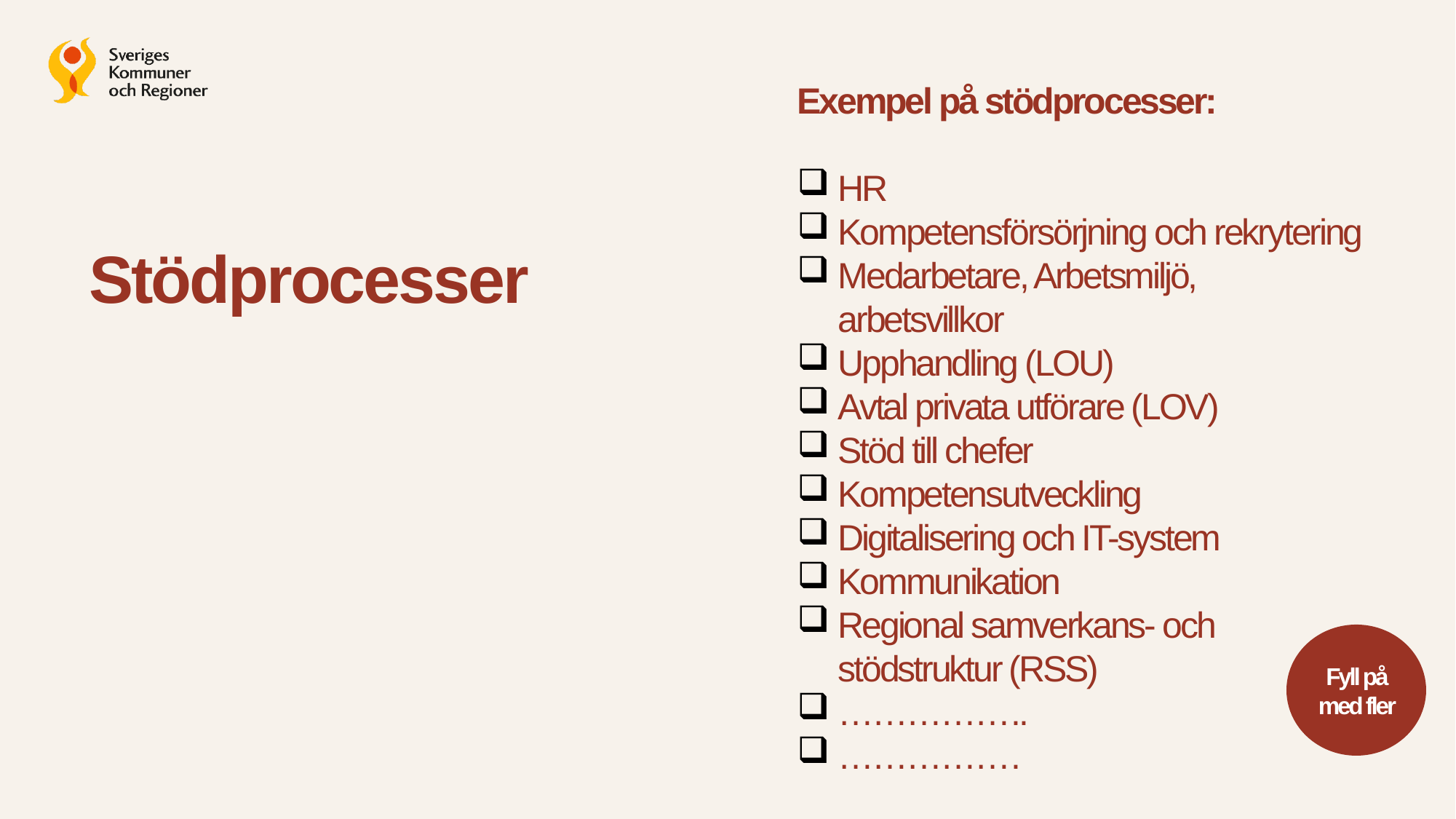

Exempel på stödprocesser:

HR
Kompetensförsörjning och rekrytering
Medarbetare, Arbetsmiljö, arbetsvillkor
Upphandling (LOU)
Avtal privata utförare (LOV)
Stöd till chefer
Kompetensutveckling
Digitalisering och IT-system
Kommunikation
Regional samverkans- och stödstruktur (RSS)
……………..
…………….
Stödprocesser
Fyll på med fler